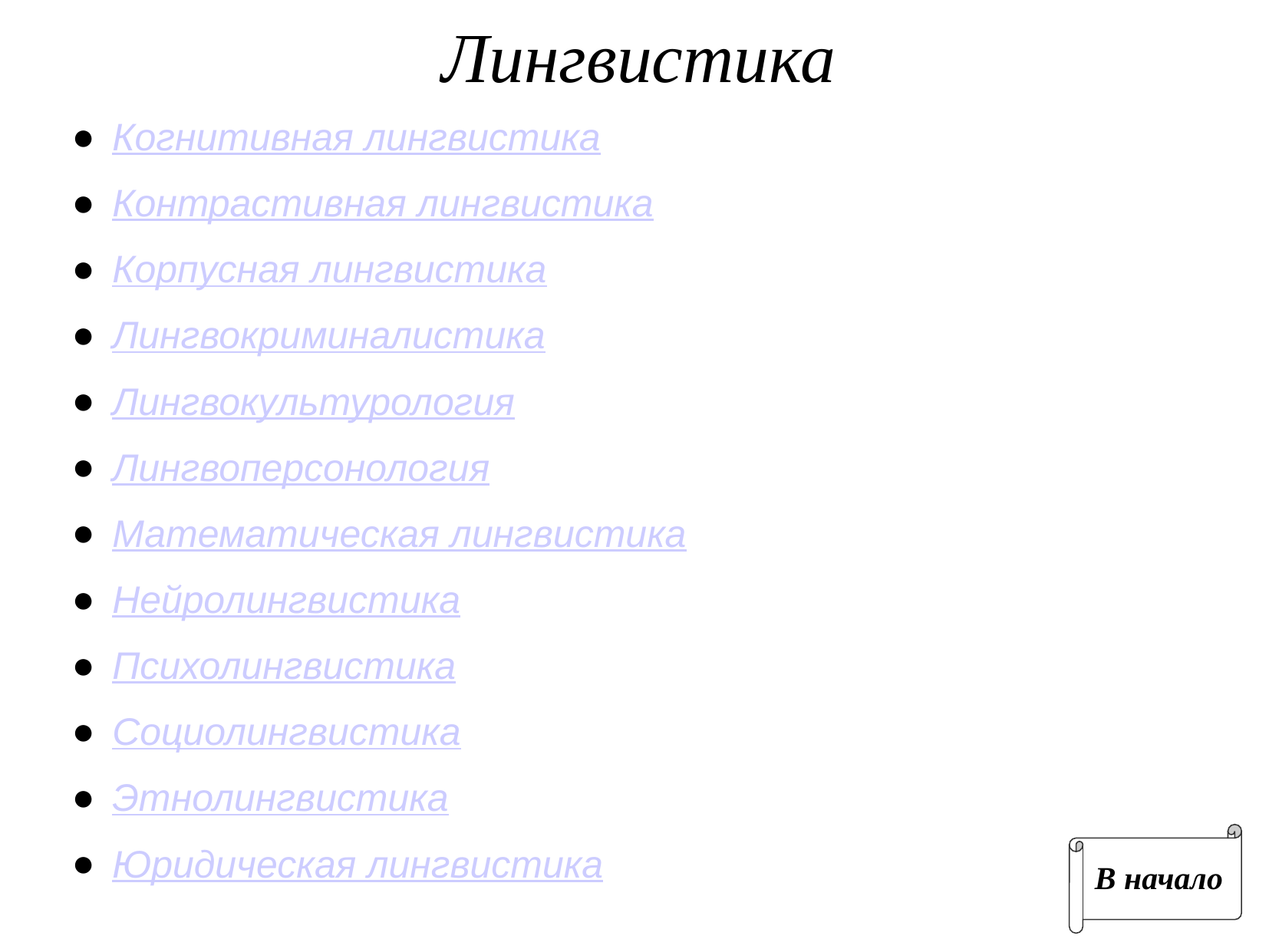

Лингвистика
Когнитивная лингвистика
Контрастивная лингвистика
Корпусная лингвистика
Лингвокриминалистика
Лингвокультурология
Лингвоперсонология
Математическая лингвистика
Нейролингвистика
Психолингвистика
Социолингвистика
Этнолингвистика
Юридическая лингвистика
В начало